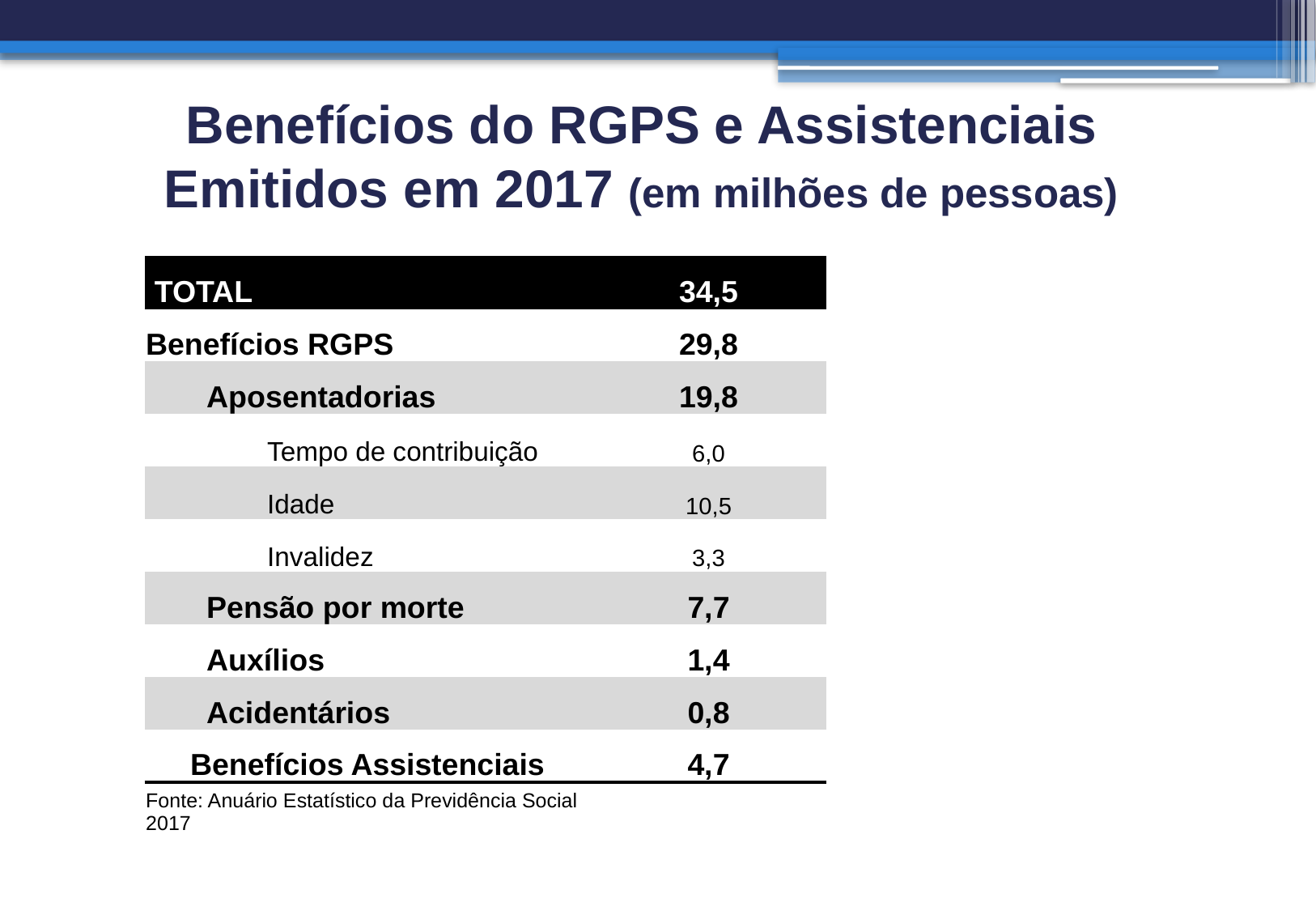

# Benefícios do RGPS e Assistenciais Emitidos em 2017 (em milhões de pessoas)
| TOTAL | 34,5 |
| --- | --- |
| Benefícios RGPS | 29,8 |
| Aposentadorias | 19,8 |
| Tempo de contribuição | 6,0 |
| Idade | 10,5 |
| Invalidez | 3,3 |
| Pensão por morte | 7,7 |
| Auxílios | 1,4 |
| Acidentários | 0,8 |
| Benefícios Assistenciais | 4,7 |
| Fonte: Anuário Estatístico da Previdência Social 2017 |  |